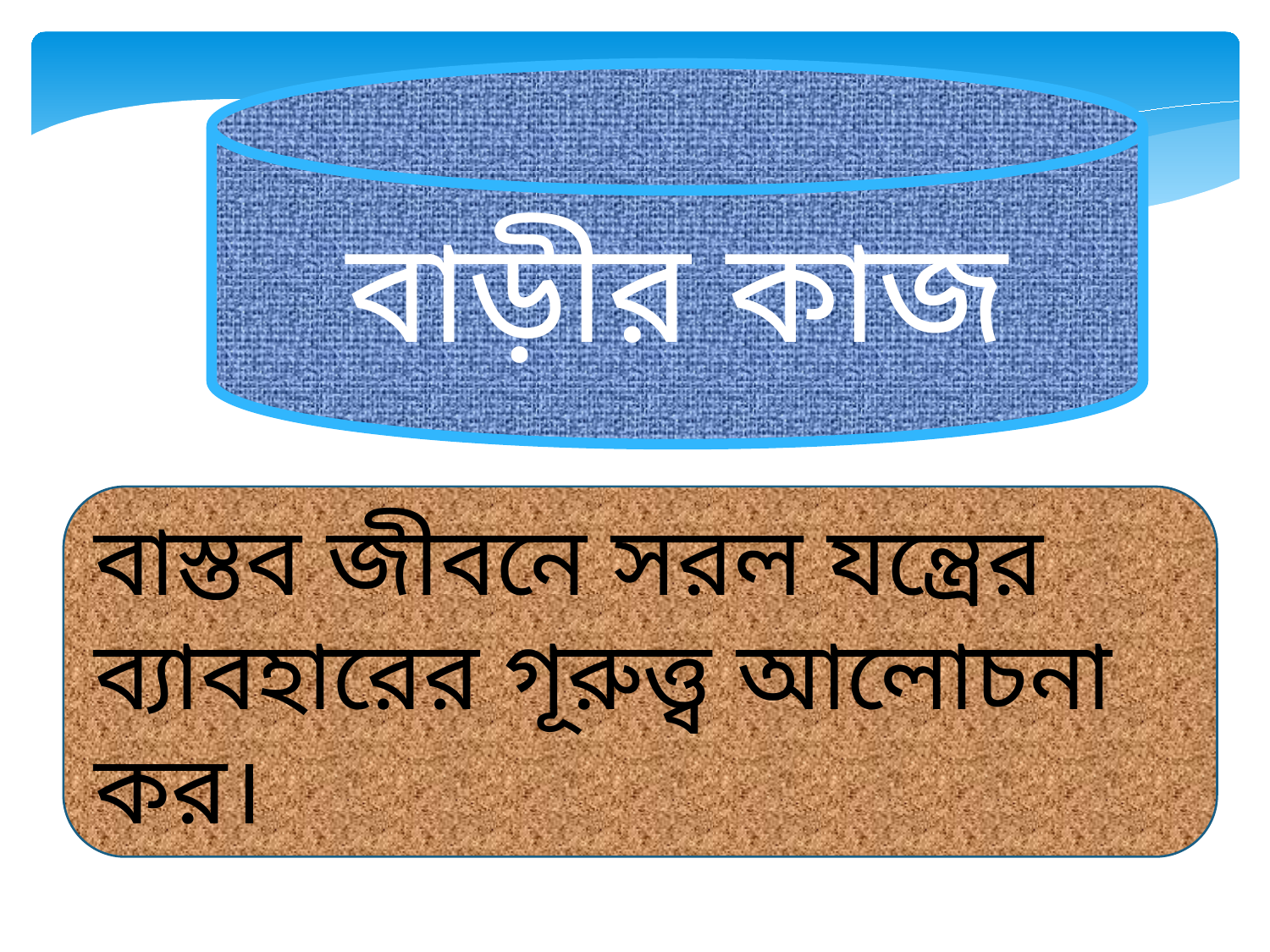

বাড়ীর কাজ
বাস্তব জীবনে সরল যন্ত্রের ব্যাবহারের গূরুত্ত্ব আলোচনা কর।